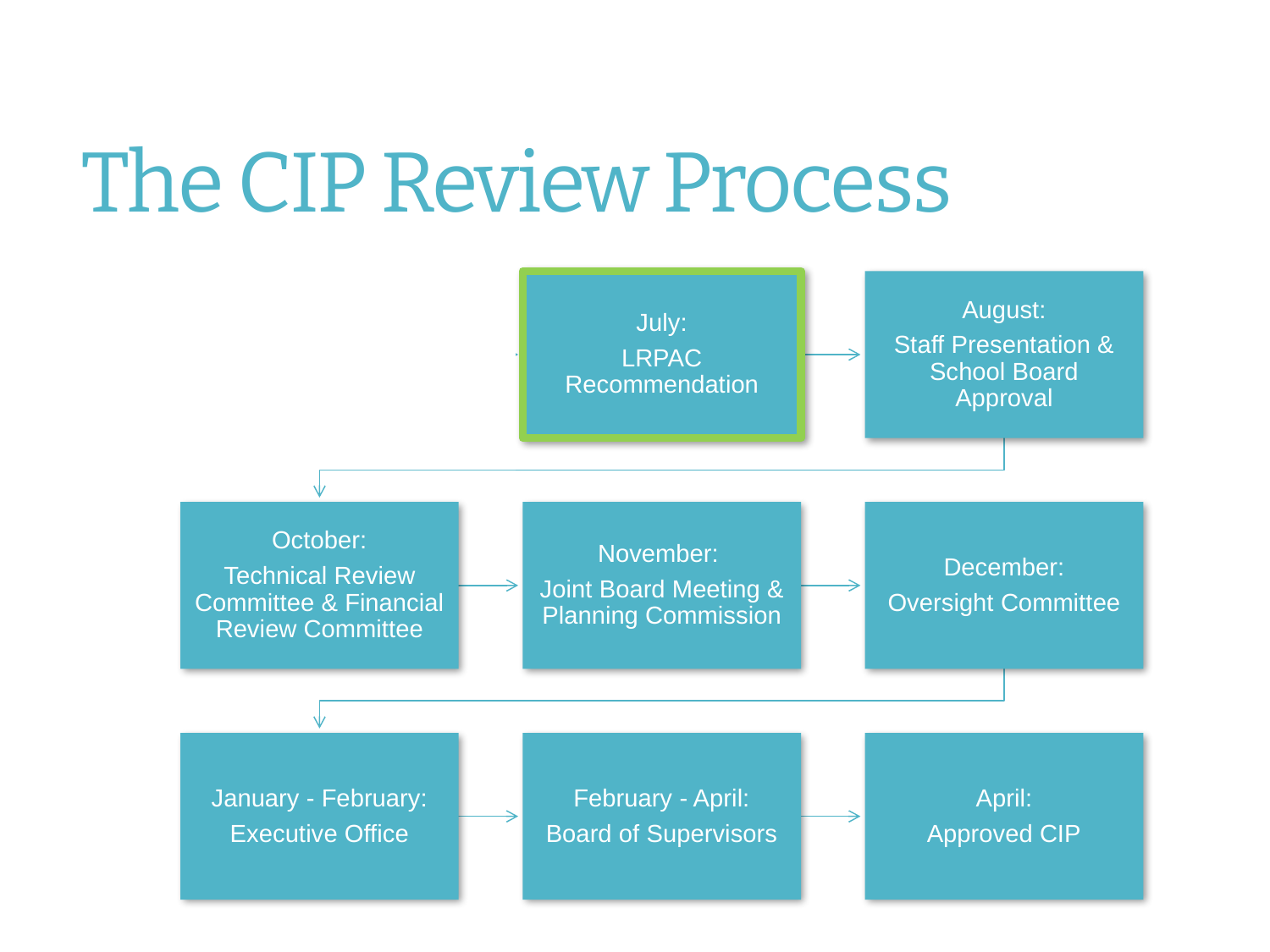

# The CIP Review Process

July:
LRPAC Recommendation

August:
Staff Presentation & School Board Approval

October:
Technical Review Committee & Financial Review Committee

November:
Joint Board Meeting & Planning Commission

December:
Oversight Committee

January - February:
Executive Office

February - April:
Board of Supervisors
April:
Approved CIP